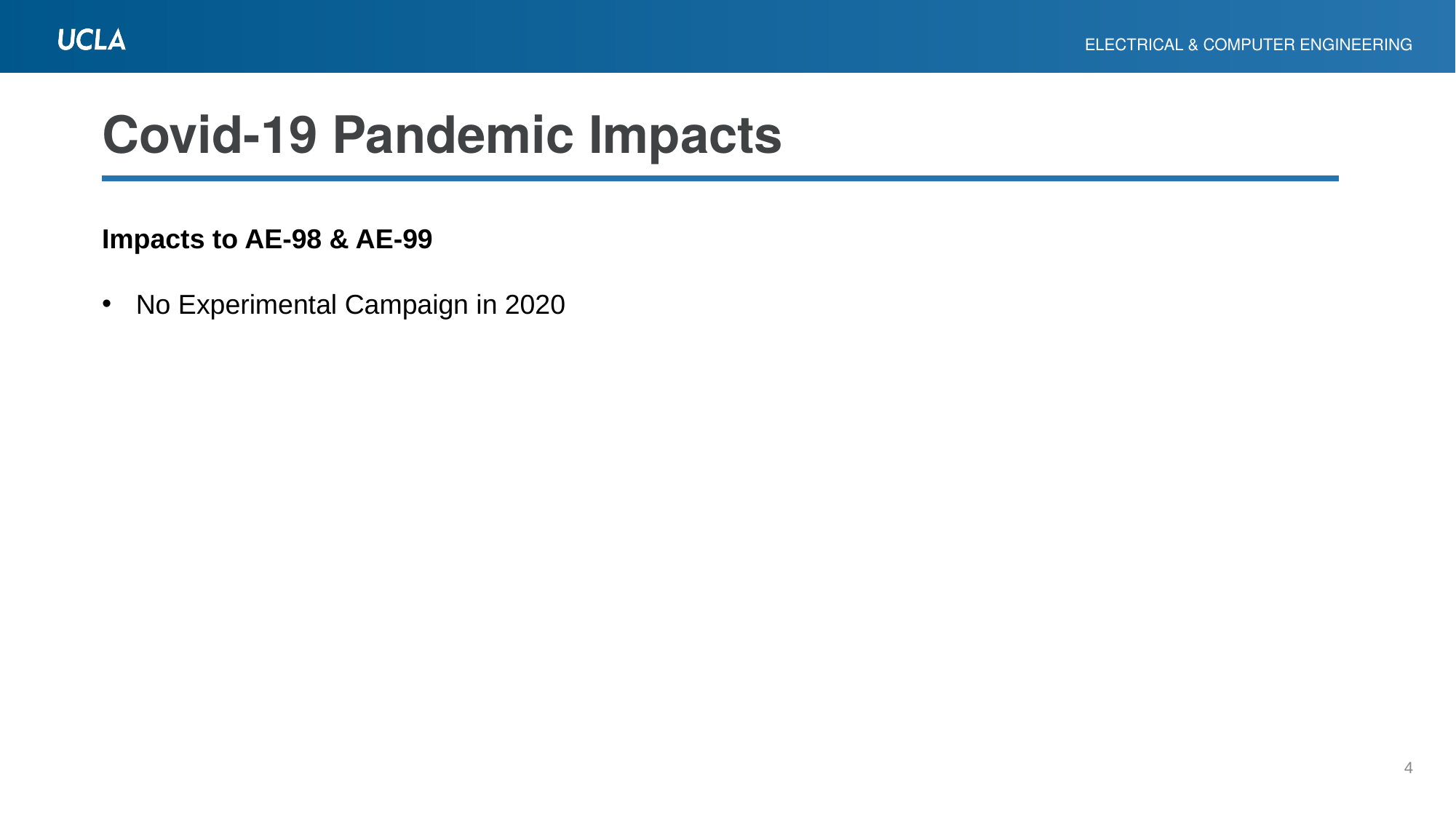

# Covid-19 Pandemic Impacts
Impacts to AE-98 & AE-99

No Experimental Campaign in 2020

4